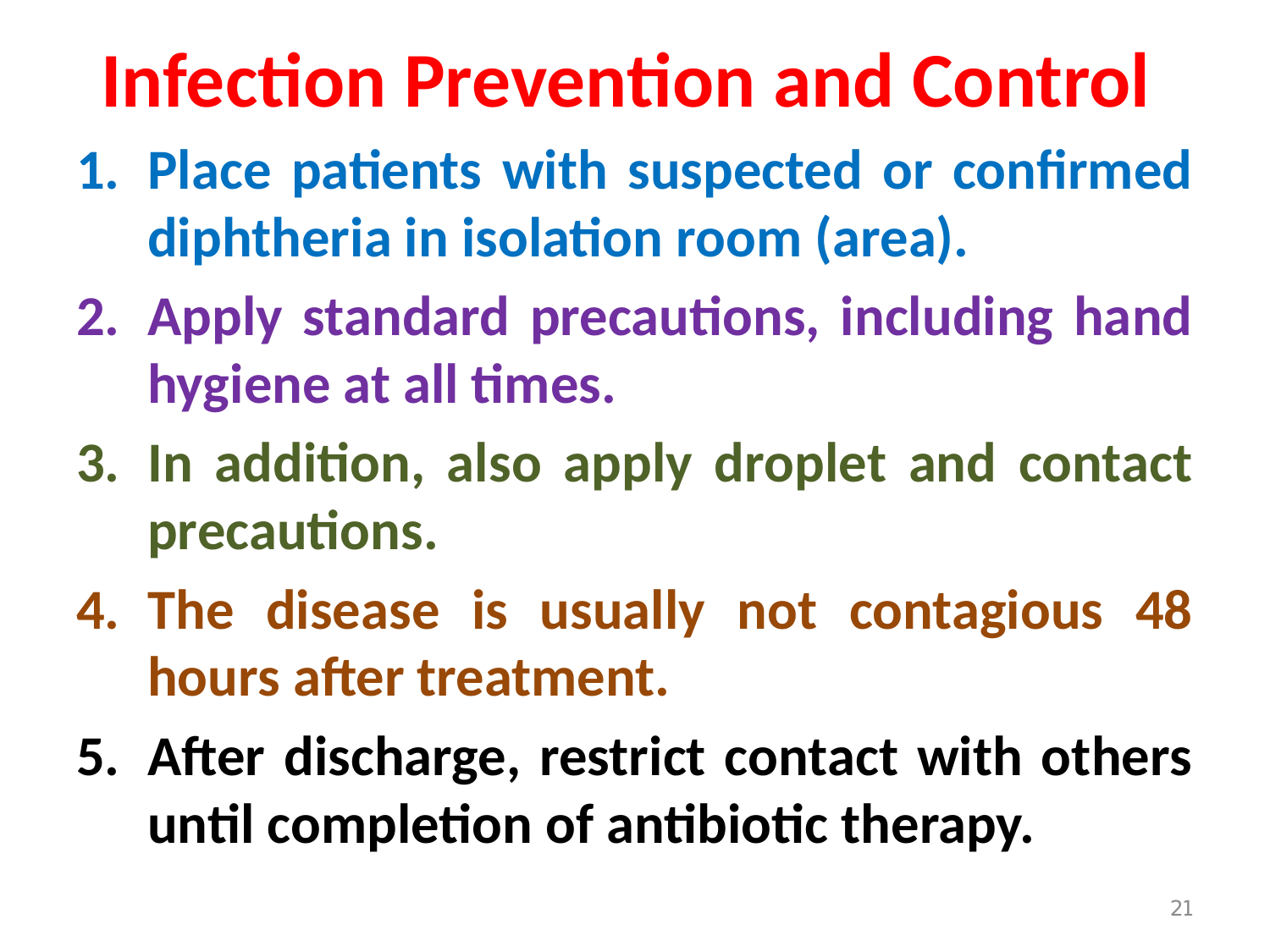

# Infection Prevention and Control
Place patients with suspected or confirmed diphtheria in isolation room (area).
Apply standard precautions, including hand hygiene at all times.
In addition, also apply droplet and contact precautions.
The disease is usually not contagious 48 hours after treatment.
After discharge, restrict contact with others until completion of antibiotic therapy.
21